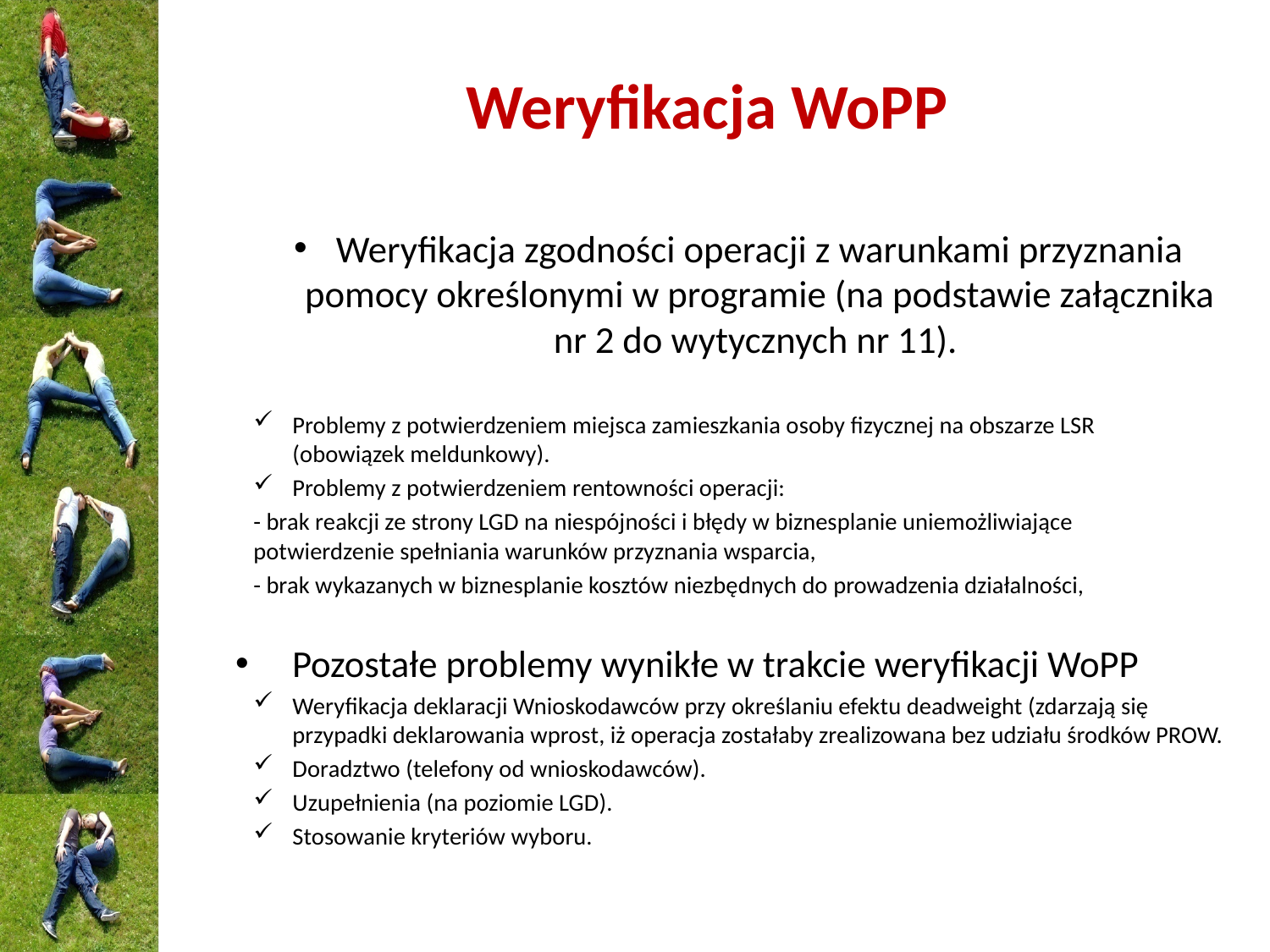

# Weryfikacja WoPP
Weryfikacja zgodności operacji z warunkami przyznania pomocy określonymi w programie (na podstawie załącznika nr 2 do wytycznych nr 11).

Problemy z potwierdzeniem miejsca zamieszkania osoby fizycznej na obszarze LSR
(obowiązek meldunkowy).
Problemy z potwierdzeniem rentowności operacji:
	- brak reakcji ze strony LGD na niespójności i błędy w biznesplanie uniemożliwiające 		potwierdzenie spełniania warunków przyznania wsparcia,
	- brak wykazanych w biznesplanie kosztów niezbędnych do prowadzenia działalności,

Pozostałe problemy wynikłe w trakcie weryfikacji WoPP
Weryfikacja deklaracji Wnioskodawców przy określaniu efektu deadweight (zdarzają się przypadki deklarowania wprost, iż operacja zostałaby zrealizowana bez udziału środków PROW.
Doradztwo (telefony od wnioskodawców).
Uzupełnienia (na poziomie LGD).
Stosowanie kryteriów wyboru.